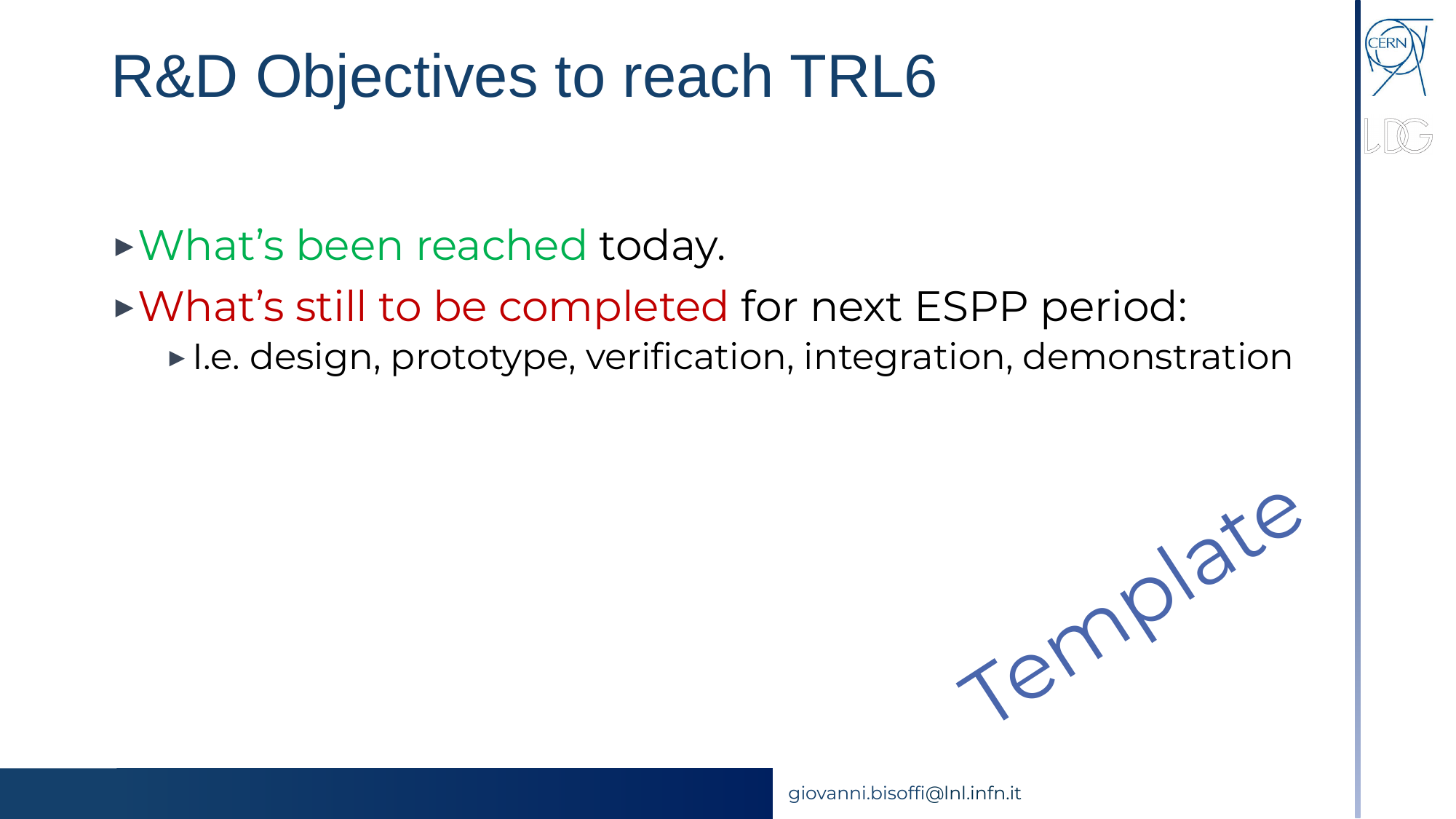

# R&D Objectives to reach TRL6
What’s been reached today.
What’s still to be completed for next ESPP period:
I.e. design, prototype, verification, integration, demonstration
Template